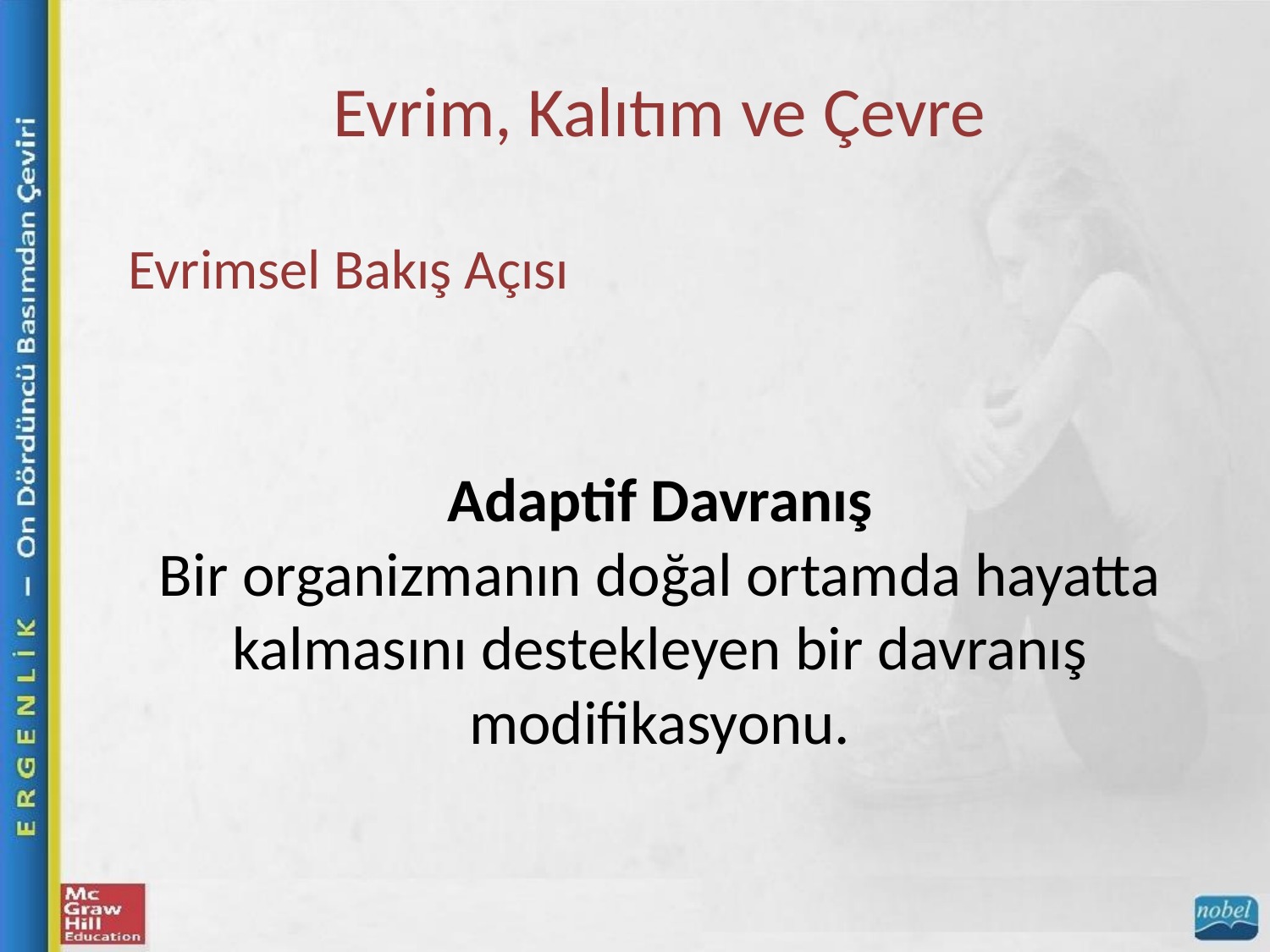

Evrim, Kalıtım ve Çevre
Evrimsel Bakış Açısı
Adaptif Davranış
Bir organizmanın doğal ortamda hayatta kalmasını destekleyen bir davranış modifikasyonu.